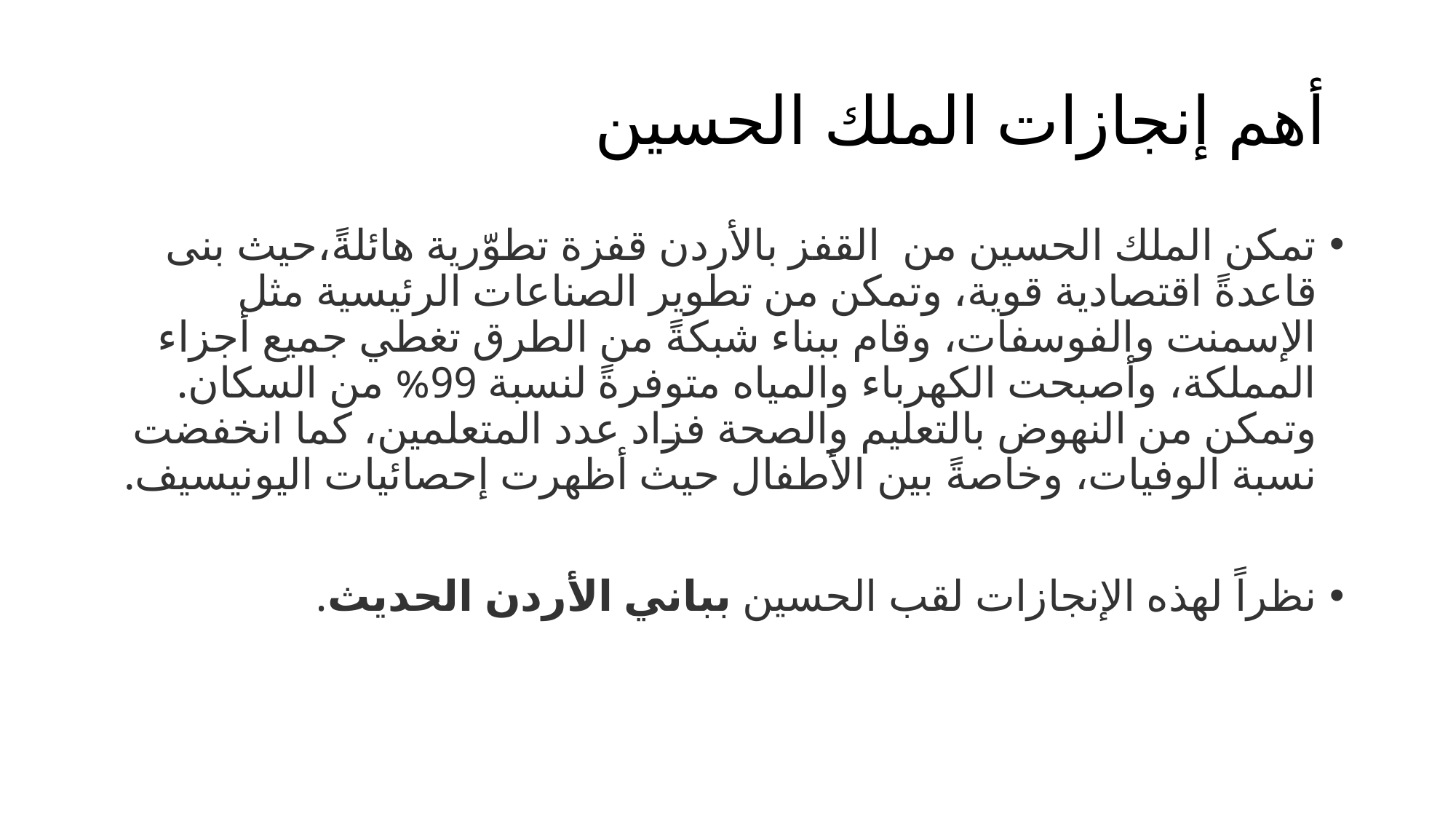

# أهم إنجازات الملك الحسين
تمكن الملك الحسين من  القفز بالأردن قفزة تطوّرية هائلةً،حيث بنى قاعدةً اقتصادية قوية، وتمكن من تطوير الصناعات الرئيسية مثل الإسمنت والفوسفات، وقام ببناء شبكةً من الطرق تغطي جميع أجزاء المملكة، وأصبحت الكهرباء والمياه متوفرةً لنسبة 99% من السكان. وتمكن من النهوض بالتعليم والصحة فزاد عدد المتعلمين، كما انخفضت نسبة الوفيات، وخاصةً بين الأطفال حيث أظهرت إحصائيات اليونيسيف.

نظراً لهذه الإنجازات لقب الحسين بباني الأردن الحديث.